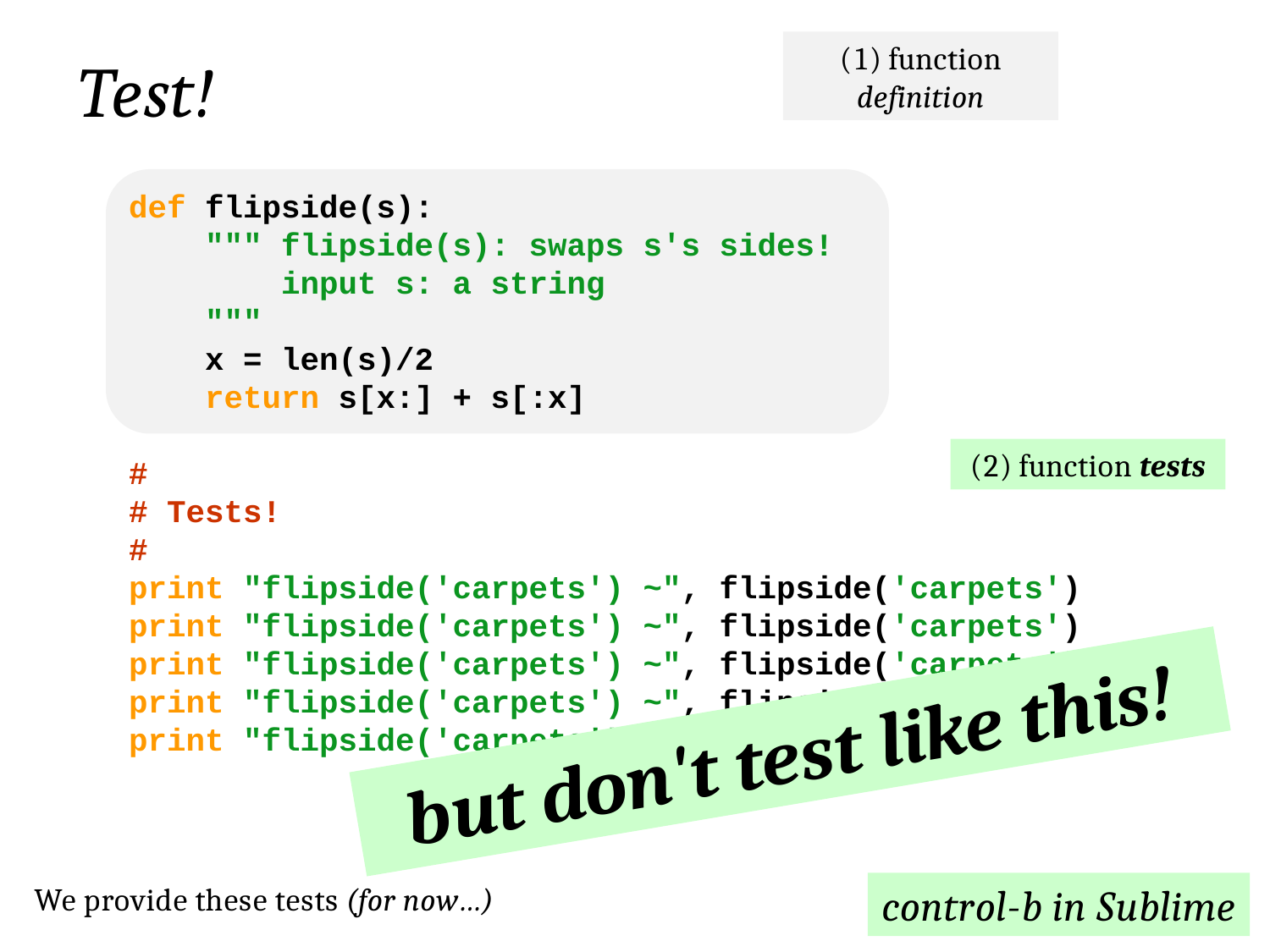

(1) function definition
Test!

def flipside(s):
    """ flipside(s): swaps s's sides!
        input s: a string
    """
    x = len(s)/2
    return s[x:] + s[:x]

#
# Tests!
#
print "flipside('carpets') ~", flipside('carpets')
print "flipside('carpets') ~", flipside('carpets')
print "flipside('carpets') ~", flipside('carpets')
print "flipside('carpets') ~", flipside('carpets')
print "flipside('carpets') ~", flipside('carpets')
(2) function tests
but don't test like this!
We provide these tests (for now…)
control-b in Sublime